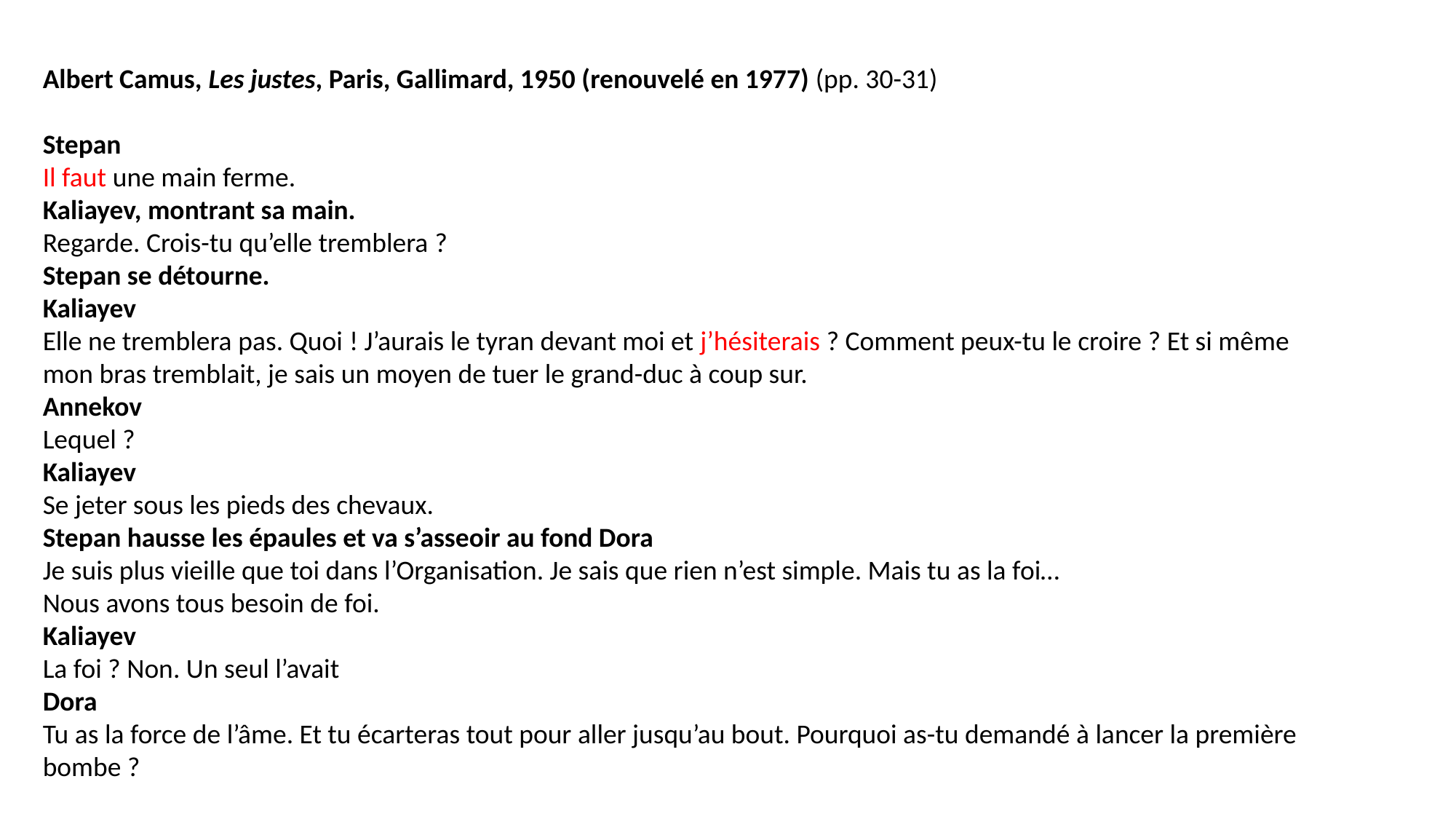

Albert Camus, Les justes, Paris, Gallimard, 1950 (renouvelé en 1977) (pp. 30-31)

Stepan
Il faut une main ferme.
Kaliayev, montrant sa main.
Regarde. Crois-tu qu’elle tremblera ?
Stepan se détourne.
Kaliayev
Elle ne tremblera pas. Quoi ! J’aurais le tyran devant moi et j’hésiterais ? Comment peux-tu le croire ? Et si même mon bras tremblait, je sais un moyen de tuer le grand-duc à coup sur.
Annekov
Lequel ?
Kaliayev
Se jeter sous les pieds des chevaux.
Stepan hausse les épaules et va s’asseoir au fond Dora
Je suis plus vieille que toi dans l’Organisation. Je sais que rien n’est simple. Mais tu as la foi…
Nous avons tous besoin de foi.
Kaliayev
La foi ? Non. Un seul l’avait
Dora
Tu as la force de l’âme. Et tu écarteras tout pour aller jusqu’au bout. Pourquoi as-tu demandé à lancer la première bombe ?